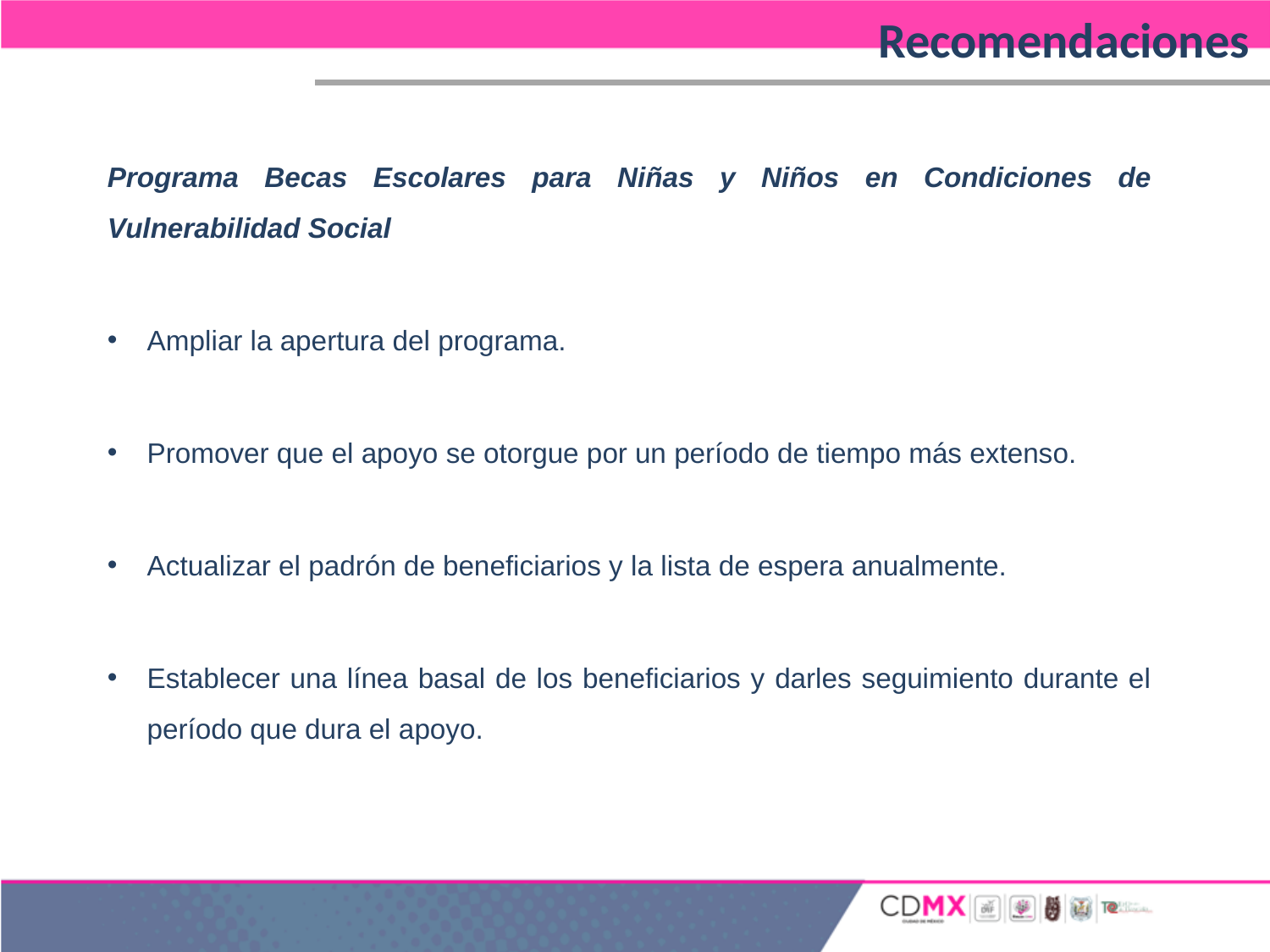

Recomendaciones
Programa Becas Escolares para Niñas y Niños en Condiciones de Vulnerabilidad Social

Ampliar la apertura del programa.

Promover que el apoyo se otorgue por un período de tiempo más extenso.

Actualizar el padrón de beneficiarios y la lista de espera anualmente.

Establecer una línea basal de los beneficiarios y darles seguimiento durante el período que dura el apoyo.